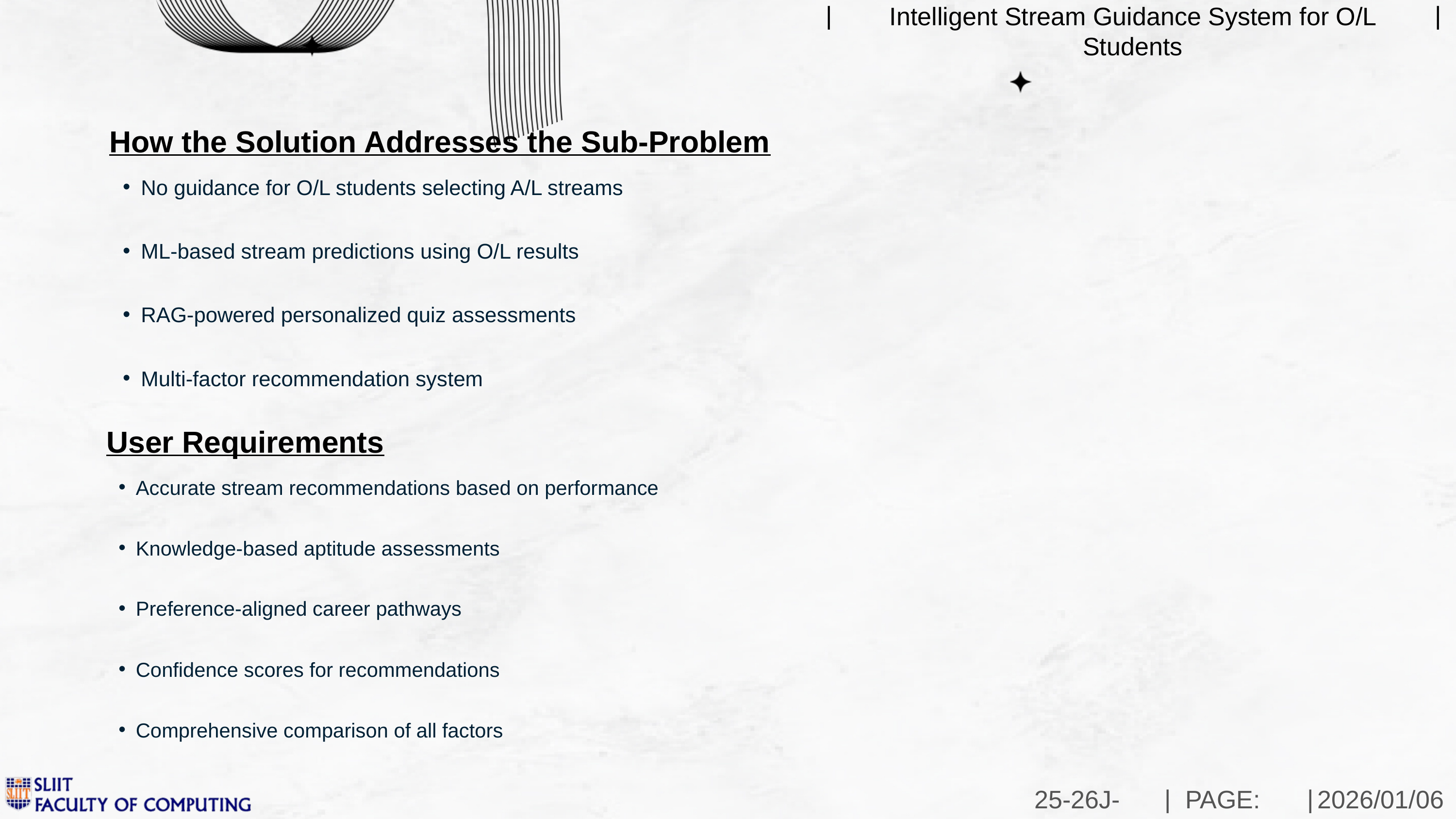

|
|
Intelligent Stream Guidance System for O/L Students

How the Solution Addresses the Sub-Problem
No guidance for O/L students selecting A/L streams

ML-based stream predictions using O/L results

RAG-powered personalized quiz assessments

Multi-factor recommendation system
User Requirements
Accurate stream recommendations based on performance

Knowledge-based aptitude assessments

Preference-aligned career pathways

Confidence scores for recommendations

Comprehensive comparison of all factors

|
|
25-26J-336
PAGE: 15
2026/01/06